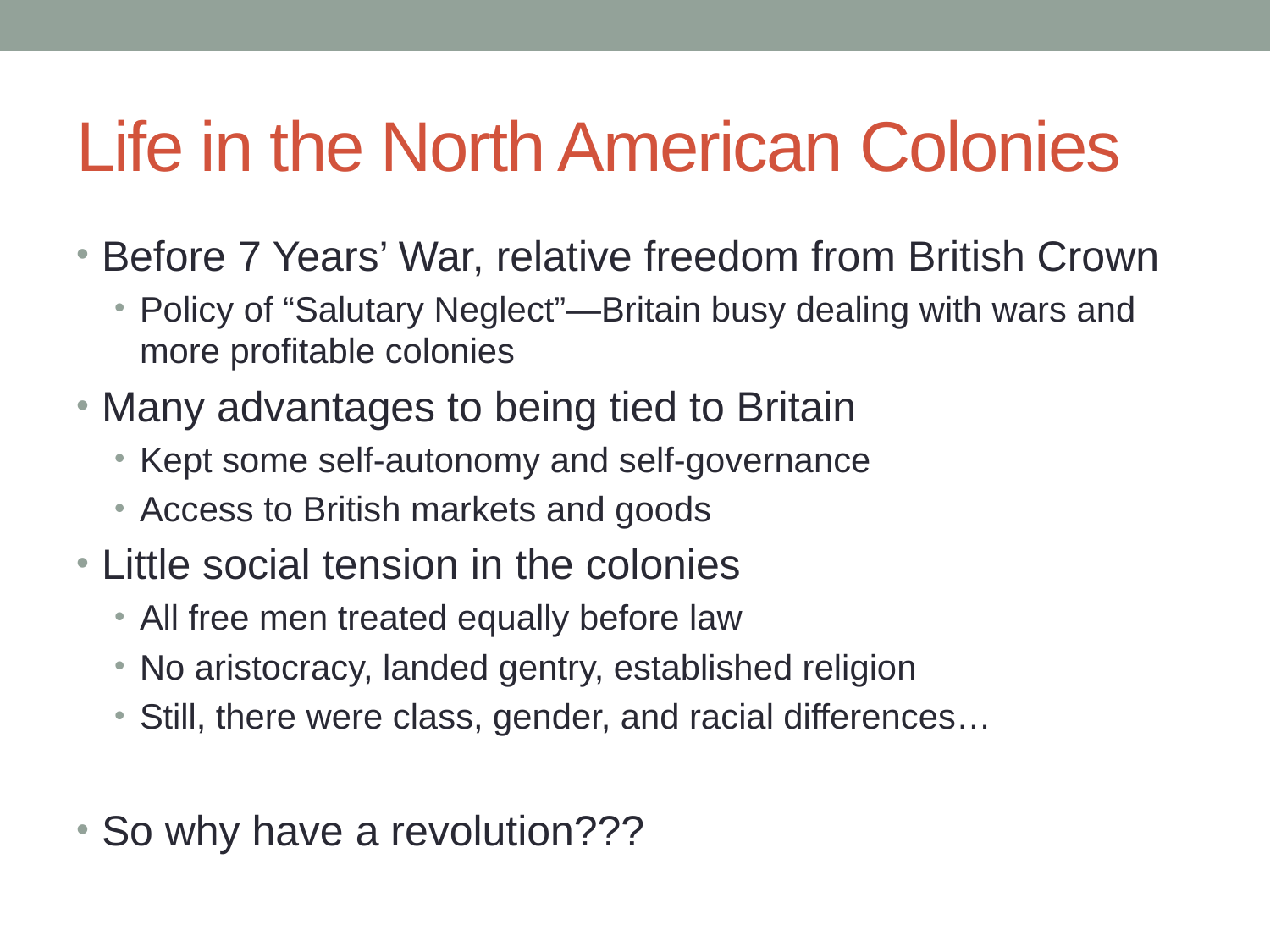

# Life in the North American Colonies
Before 7 Years’ War, relative freedom from British Crown
Policy of “Salutary Neglect”—Britain busy dealing with wars and more profitable colonies
Many advantages to being tied to Britain
Kept some self-autonomy and self-governance
Access to British markets and goods
Little social tension in the colonies
All free men treated equally before law
No aristocracy, landed gentry, established religion
Still, there were class, gender, and racial differences…

So why have a revolution???